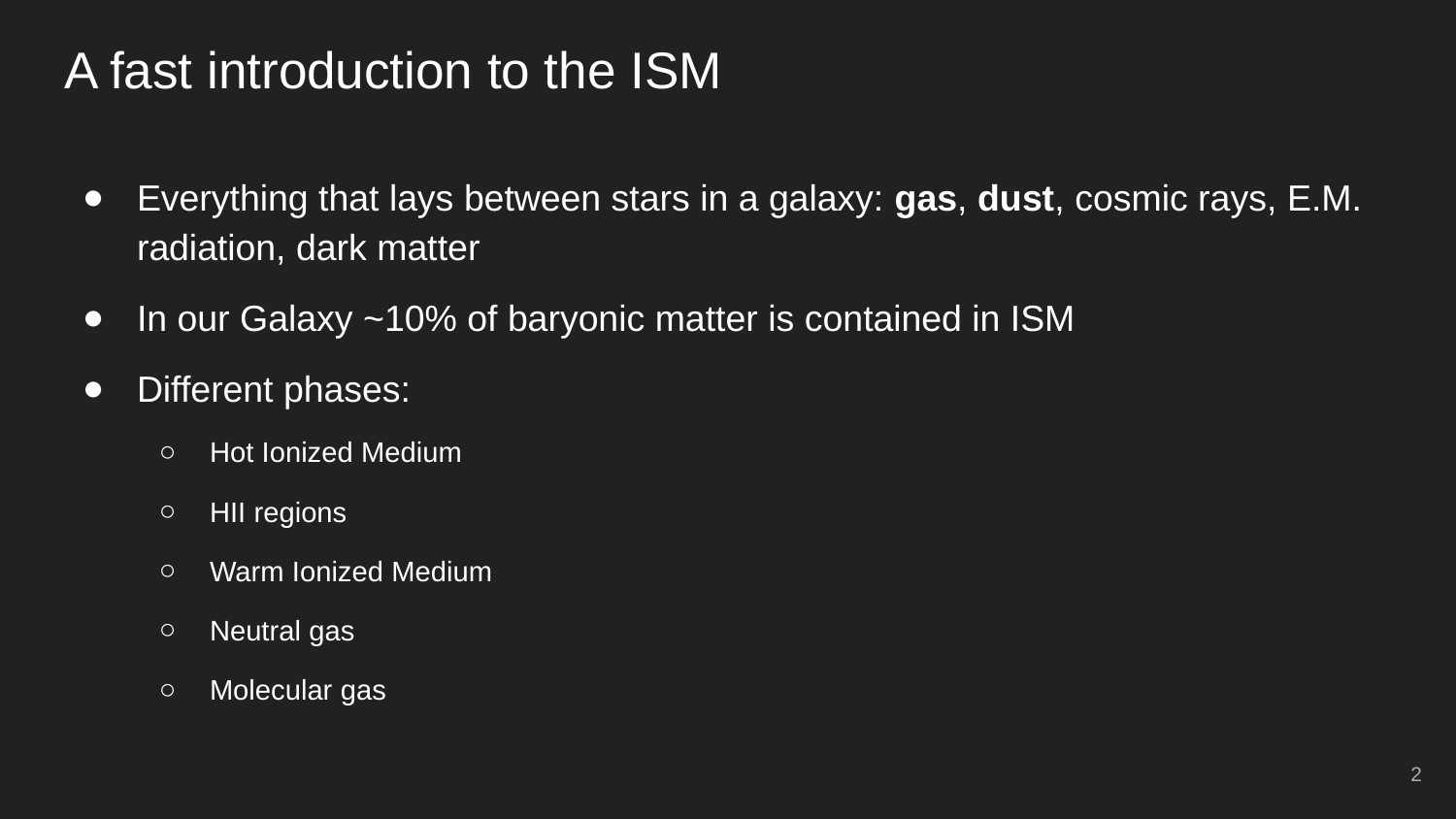

# A fast introduction to the ISM
Everything that lays between stars in a galaxy: gas, dust, cosmic rays, E.M. radiation, dark matter
In our Galaxy ~10% of baryonic matter is contained in ISM
Different phases:
Hot Ionized Medium
HII regions
Warm Ionized Medium
Neutral gas
Molecular gas
2